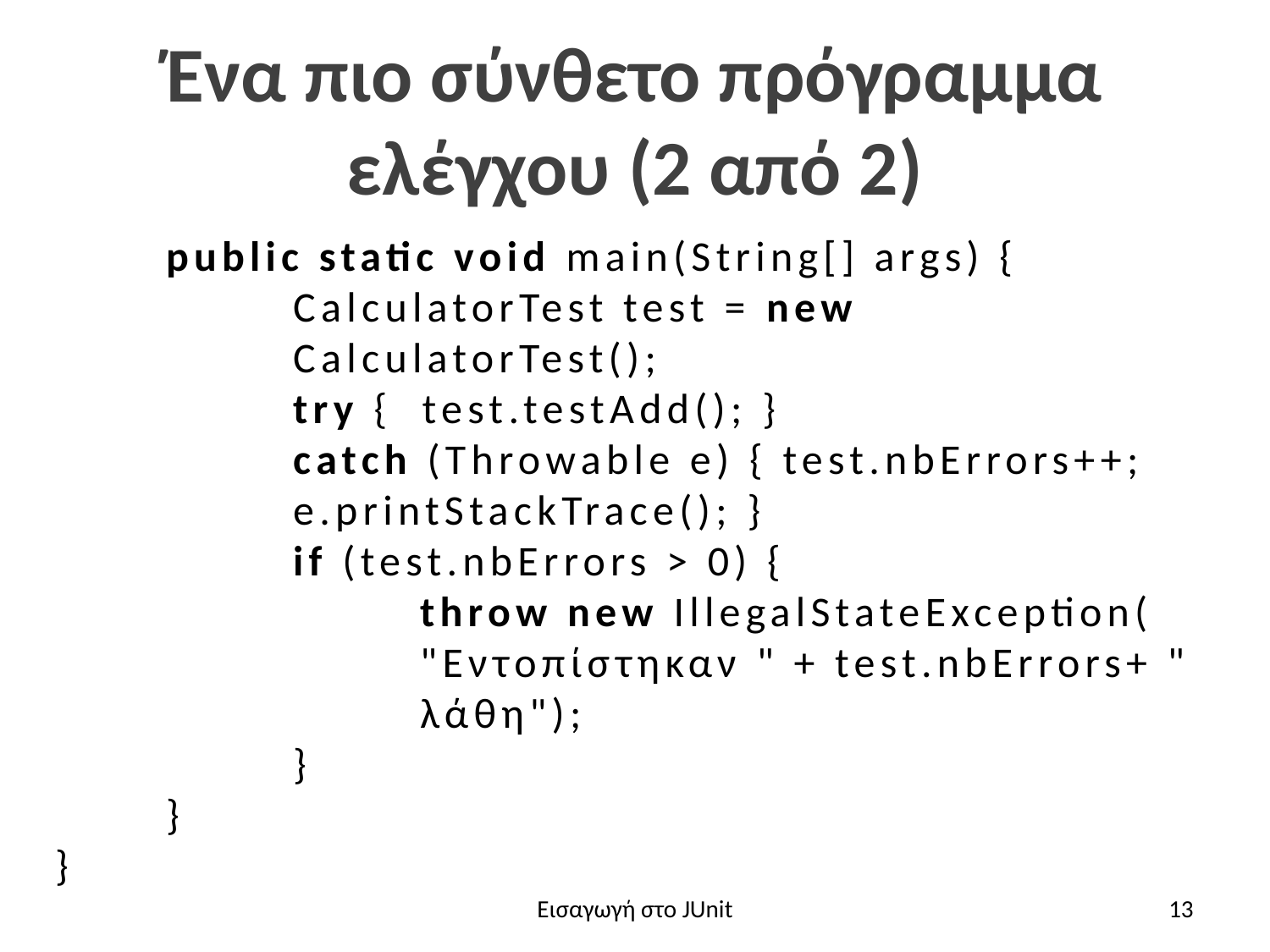

# Ένα πιο σύνθετο πρόγραμμα ελέγχου (2 από 2)
public static void main(String[] args) {
CalculatorTest test = new CalculatorTest();
try {  test.testAdd(); }
catch (Throwable e) { test.nbErrors++; e.printStackTrace(); }
if (test.nbErrors > 0) {
throw new IllegalStateException(
"Εντοπίστηκαν " + test.nbErrors+ " λάθη");
}
}
}
Εισαγωγή στο JUnit
13